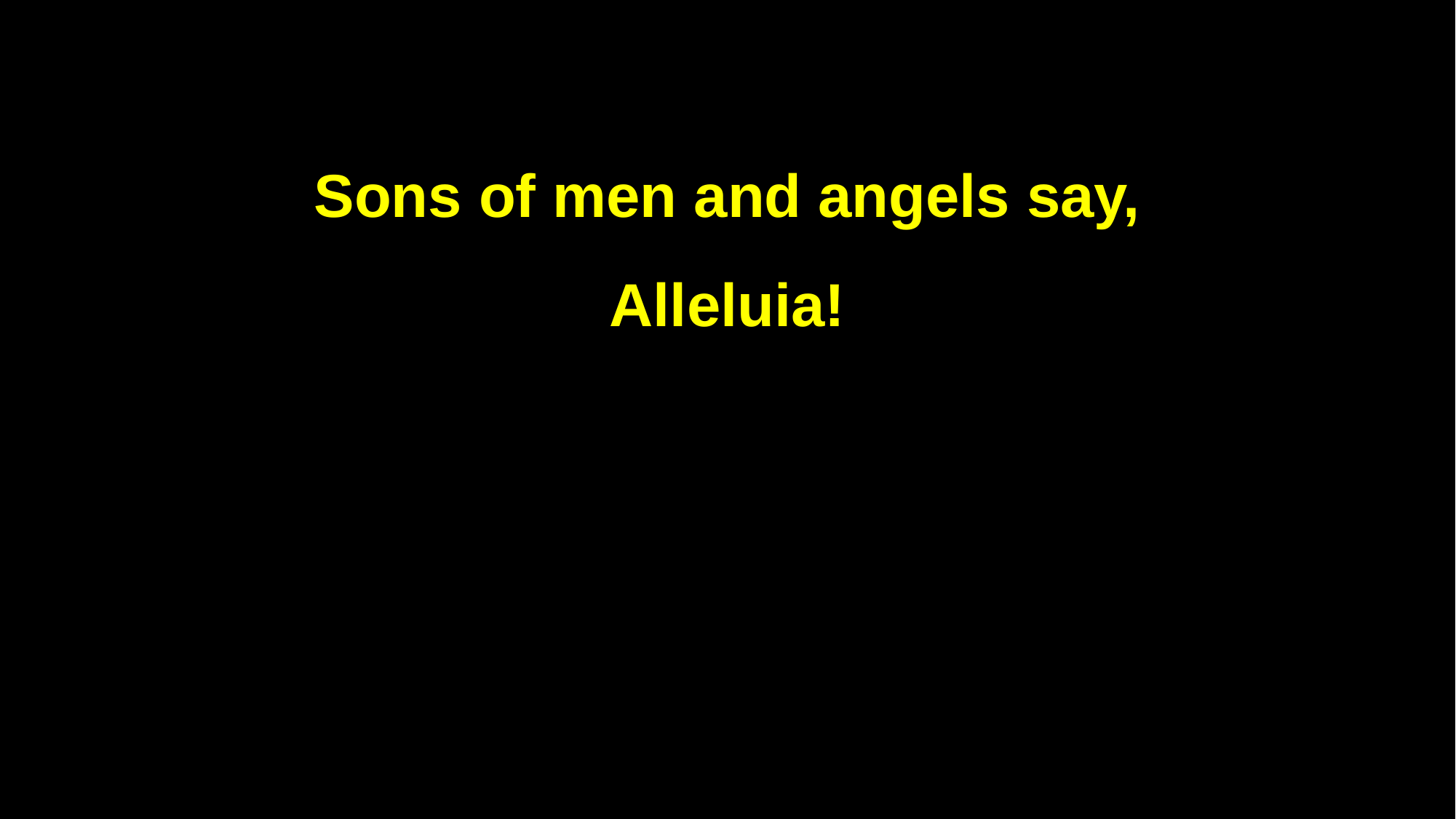

Sons of men and angels say,
Alleluia!